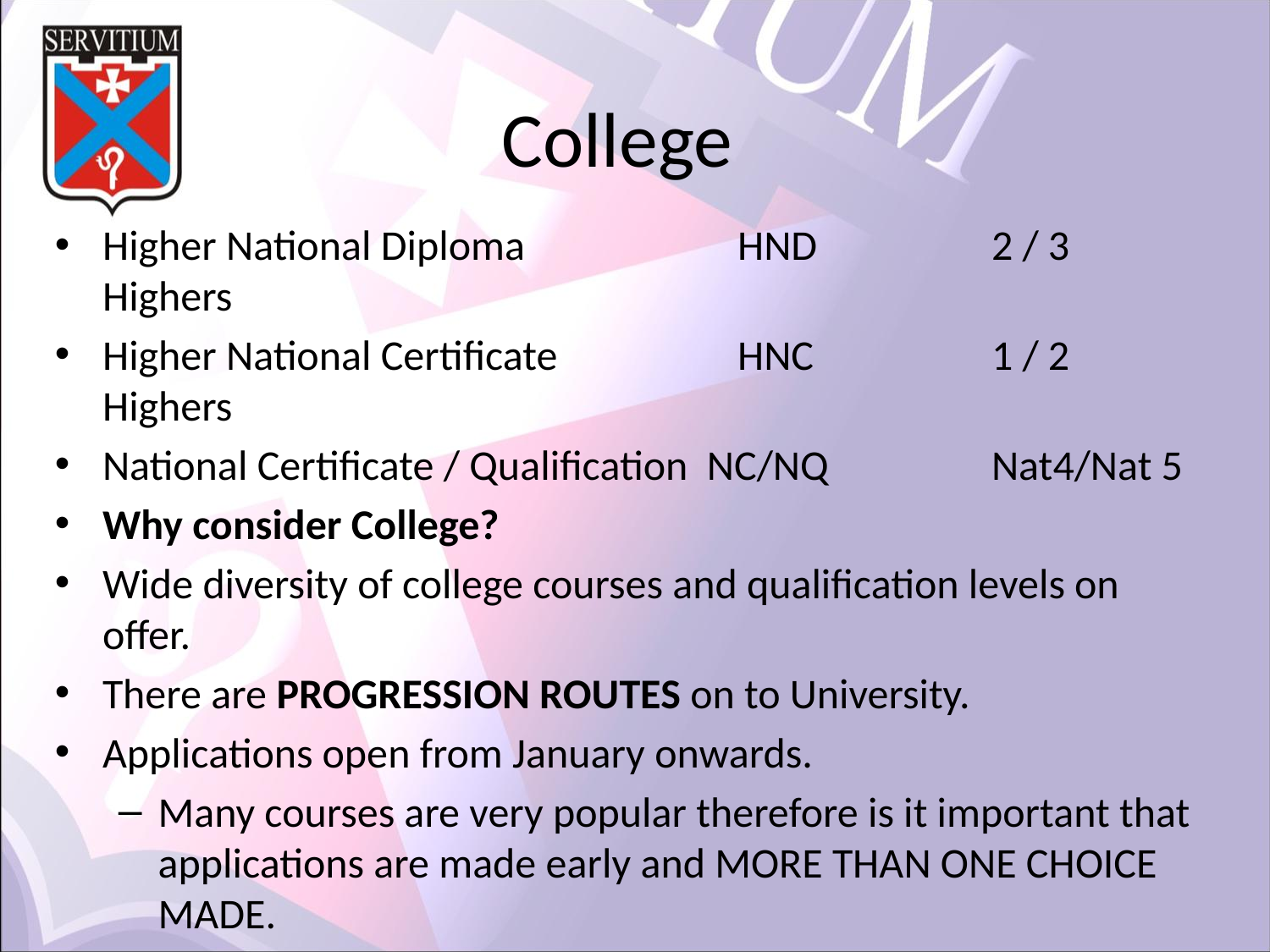

College

Higher National Diploma		HND		2 / 3 Highers
Higher National Certificate		HNC		1 / 2 Highers
National Certificate / Qualification  NC/NQ       	Nat4/Nat 5
Why consider College?
Wide diversity of college courses and qualification levels on offer.
There are PROGRESSION ROUTES on to University.
Applications open from January onwards.
Many courses are very popular therefore is it important that applications are made early and MORE THAN ONE CHOICE MADE.
Encourage your children to go to College Open Days